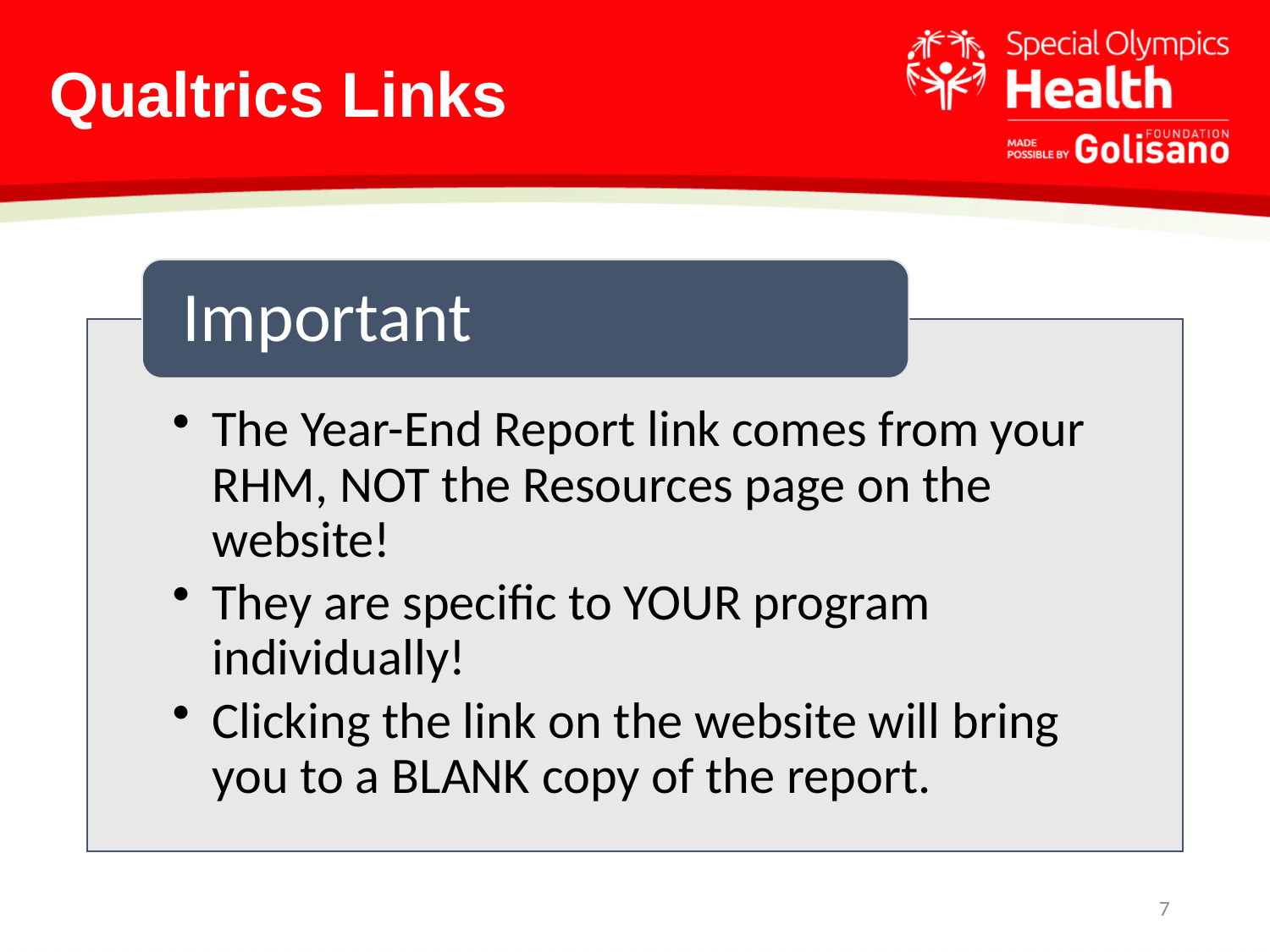

# Qualtrics Links
The Year-End Report link comes from your RHM, NOT the Resources page on the website!
They are specific to YOUR program individually!
Clicking the link on the website will bring you to a BLANK copy of the report.
Important
7